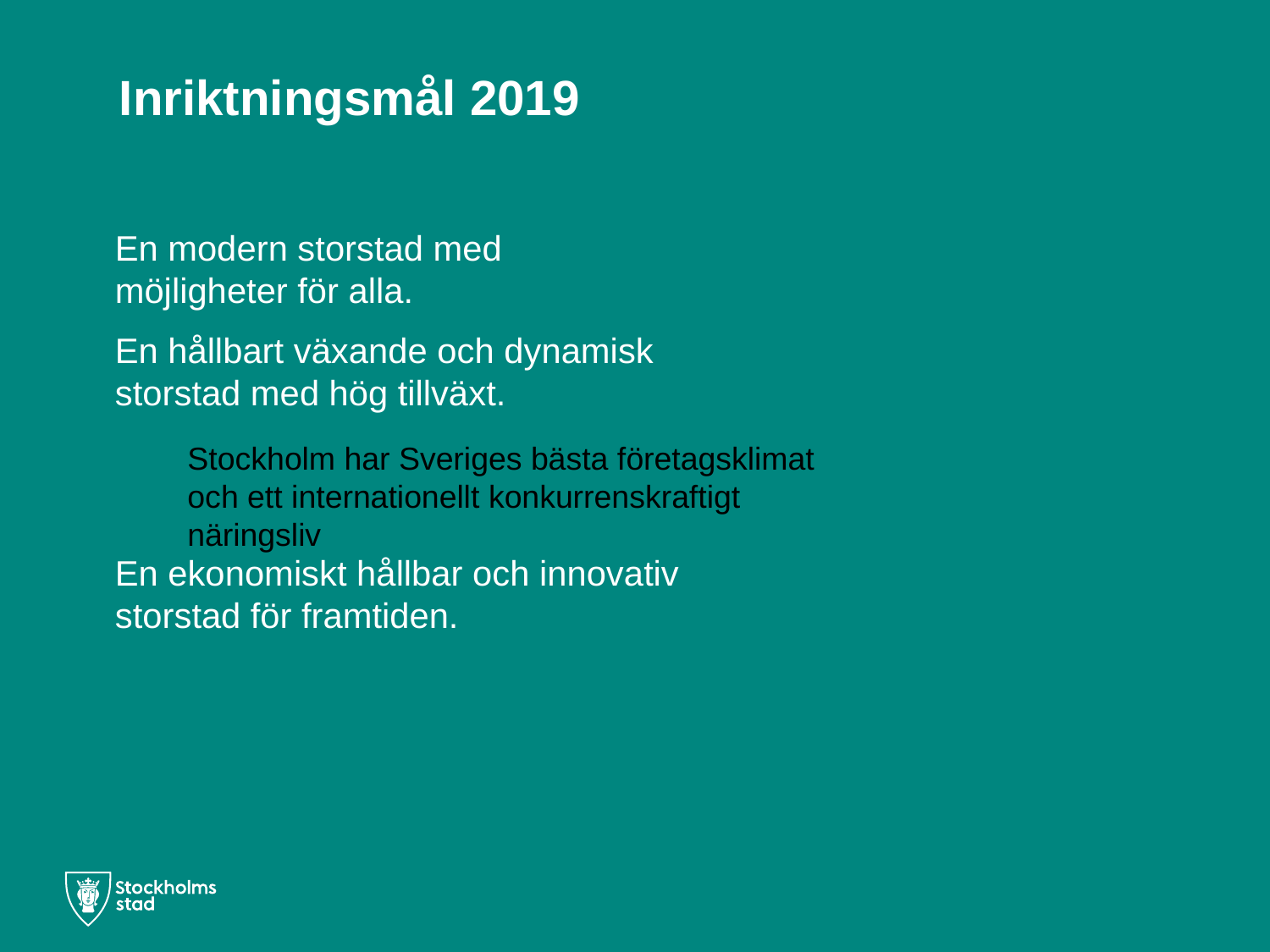

# Inriktningsmål 2019
En modern storstad med
möjligheter för alla.
En hållbart växande och dynamisk storstad med hög tillväxt.

En ekonomiskt hållbar och innovativ storstad för framtiden.

Stockholm har Sveriges bästa företagsklimat och ett internationellt konkurrenskraftigt näringsliv